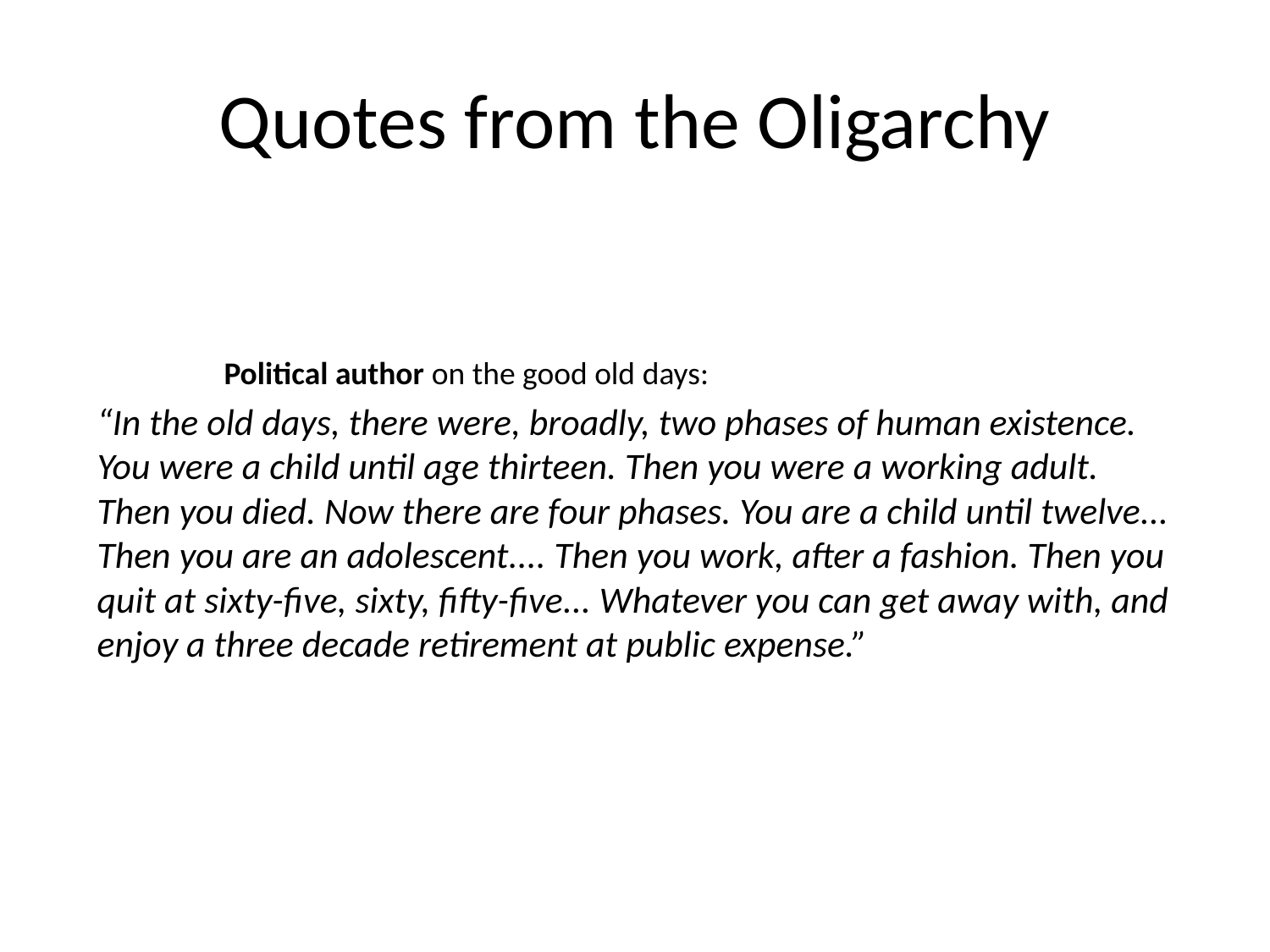

# Quotes from the Oligarchy
	Political author on the good old days:
“In the old days, there were, broadly, two phases of human existence. You were a child until age thirteen. Then you were a working adult. Then you died. Now there are four phases. You are a child until twelve... Then you are an adolescent.... Then you work, after a fashion. Then you quit at sixty-five, sixty, fifty-five... Whatever you can get away with, and enjoy a three decade retirement at public expense.”